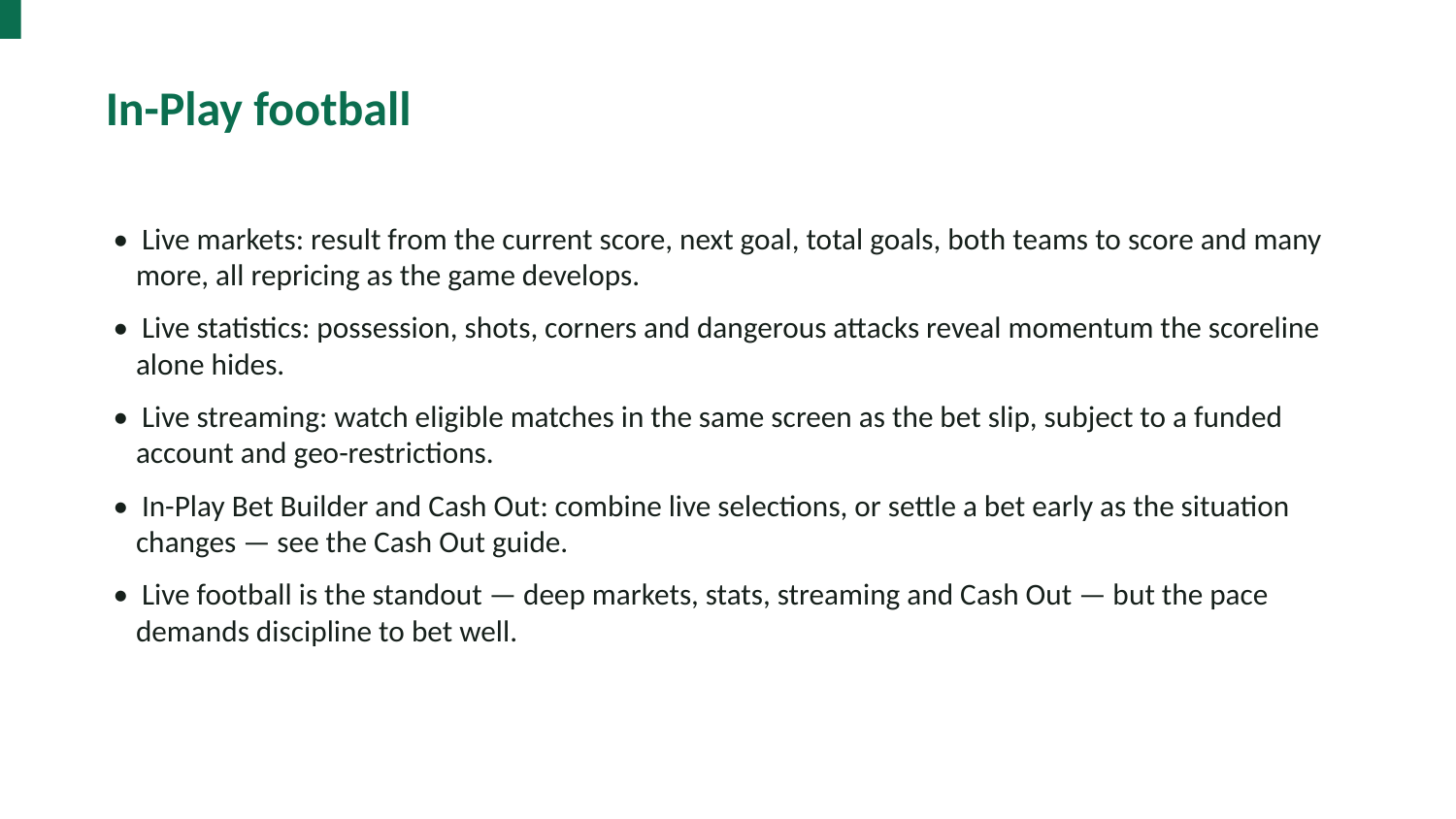

In-Play football
•  Live markets: result from the current score, next goal, total goals, both teams to score and many more, all repricing as the game develops.
•  Live statistics: possession, shots, corners and dangerous attacks reveal momentum the scoreline alone hides.
•  Live streaming: watch eligible matches in the same screen as the bet slip, subject to a funded account and geo-restrictions.
•  In-Play Bet Builder and Cash Out: combine live selections, or settle a bet early as the situation changes — see the Cash Out guide.
•  Live football is the standout — deep markets, stats, streaming and Cash Out — but the pace demands discipline to bet well.